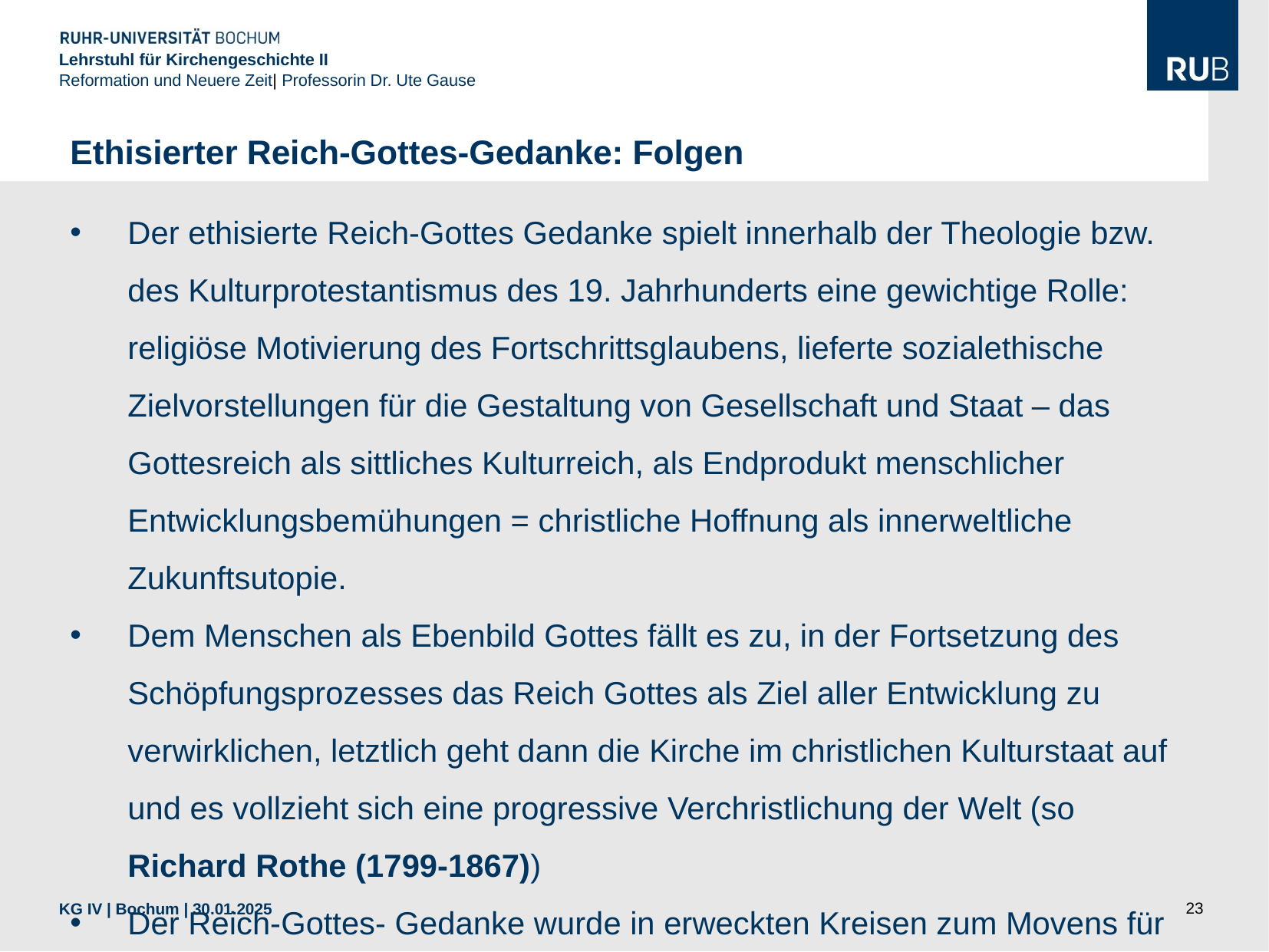

Lehrstuhl für Kirchengeschichte II
Reformation und Neuere Zeit| Professorin Dr. Ute Gause
Ethisierter Reich-Gottes-Gedanke: Folgen
Der ethisierte Reich-Gottes Gedanke spielt innerhalb der Theologie bzw. des Kulturprotestantismus des 19. Jahrhunderts eine gewichtige Rolle: religiöse Motivierung des Fortschrittsglaubens, lieferte sozialethische Zielvorstellungen für die Gestaltung von Gesellschaft und Staat – das Gottesreich als sittliches Kulturreich, als Endprodukt menschlicher Entwicklungsbemühungen = christliche Hoffnung als innerweltliche Zukunftsutopie.
Dem Menschen als Ebenbild Gottes fällt es zu, in der Fortsetzung des Schöpfungsprozesses das Reich Gottes als Ziel aller Entwicklung zu verwirklichen, letztlich geht dann die Kirche im christlichen Kulturstaat auf und es vollzieht sich eine progressive Verchristlichung der Welt (so Richard Rothe (1799-1867))
Der Reich-Gottes- Gedanke wurde in erweckten Kreisen zum Movens für  Mission und Diakonie als Reich-Gottes-Arbeit.

KG IV | Bochum | 30.01.2025